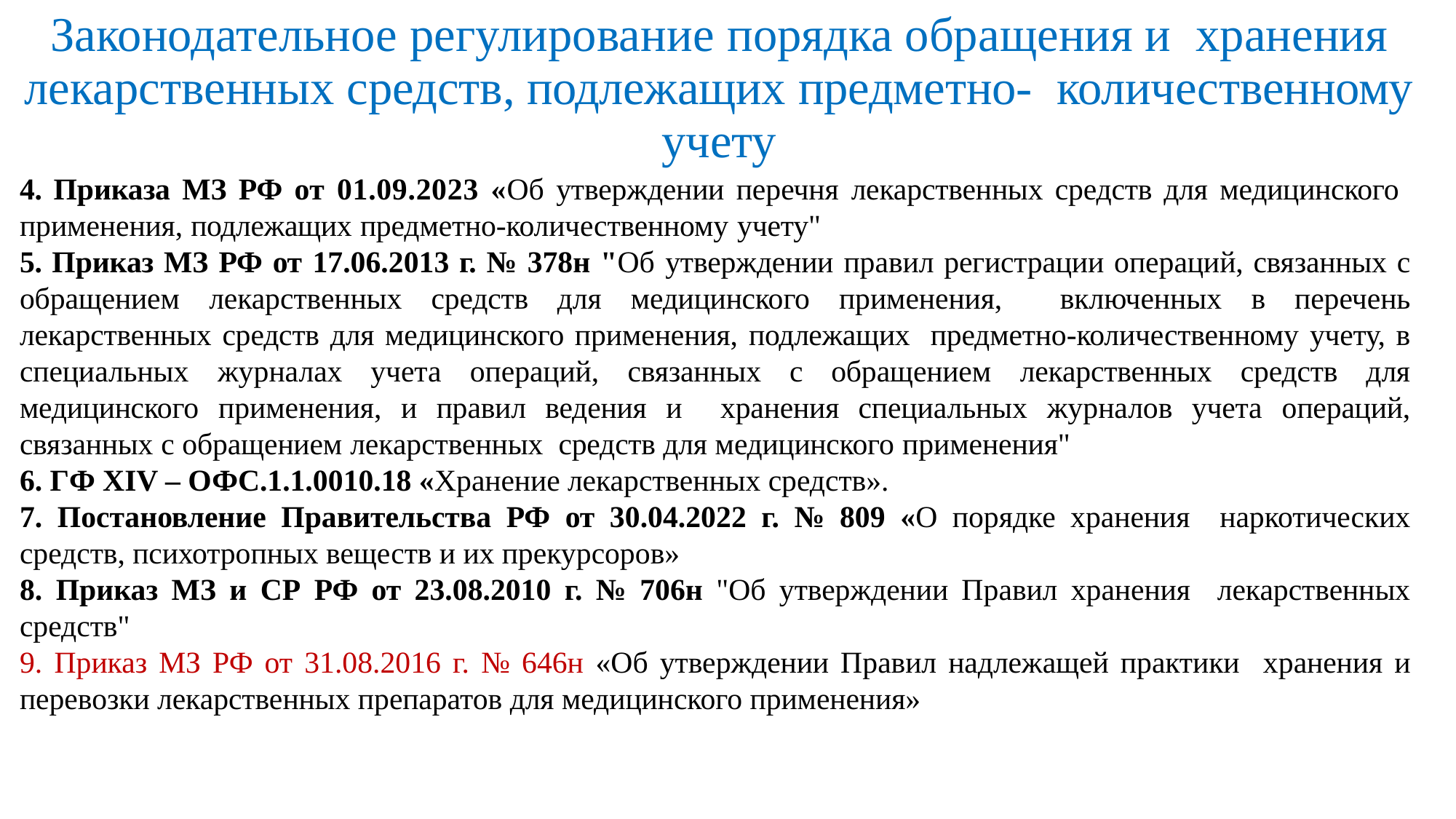

# Законодательное регулирование порядка обращения и  хранения лекарственных средств, подлежащих предметно-  количественному учету
4. Приказа МЗ РФ от 01.09.2023 «Об утверждении перечня лекарственных средств для медицинского  применения, подлежащих предметно-количественному учету"
5. Приказ МЗ РФ от 17.06.2013 г. № 378н "Об утверждении правил регистрации операций, связанных с обращением лекарственных средств для медицинского применения,  включенных в перечень лекарственных средств для медицинского применения, подлежащих  предметно-количественному учету, в специальных журналах учета операций, связанных с обращением лекарственных средств для медицинского применения, и правил ведения и  хранения специальных журналов учета операций, связанных с обращением лекарственных  средств для медицинского применения"
6. ГФ XIV – ОФС.1.1.0010.18 «Хранение лекарственных средств».
7. Постановление Правительства РФ от 30.04.2022 г. № 809 «О порядке хранения  наркотических средств, психотропных веществ и их прекурсоров»
8. Приказ МЗ и СР РФ от 23.08.2010 г. № 706н "Об утверждении Правил хранения  лекарственных средств"
9. Приказ МЗ РФ от 31.08.2016 г. № 646н «Об утверждении Правил надлежащей практики  хранения и перевозки лекарственных препаратов для медицинского применения»